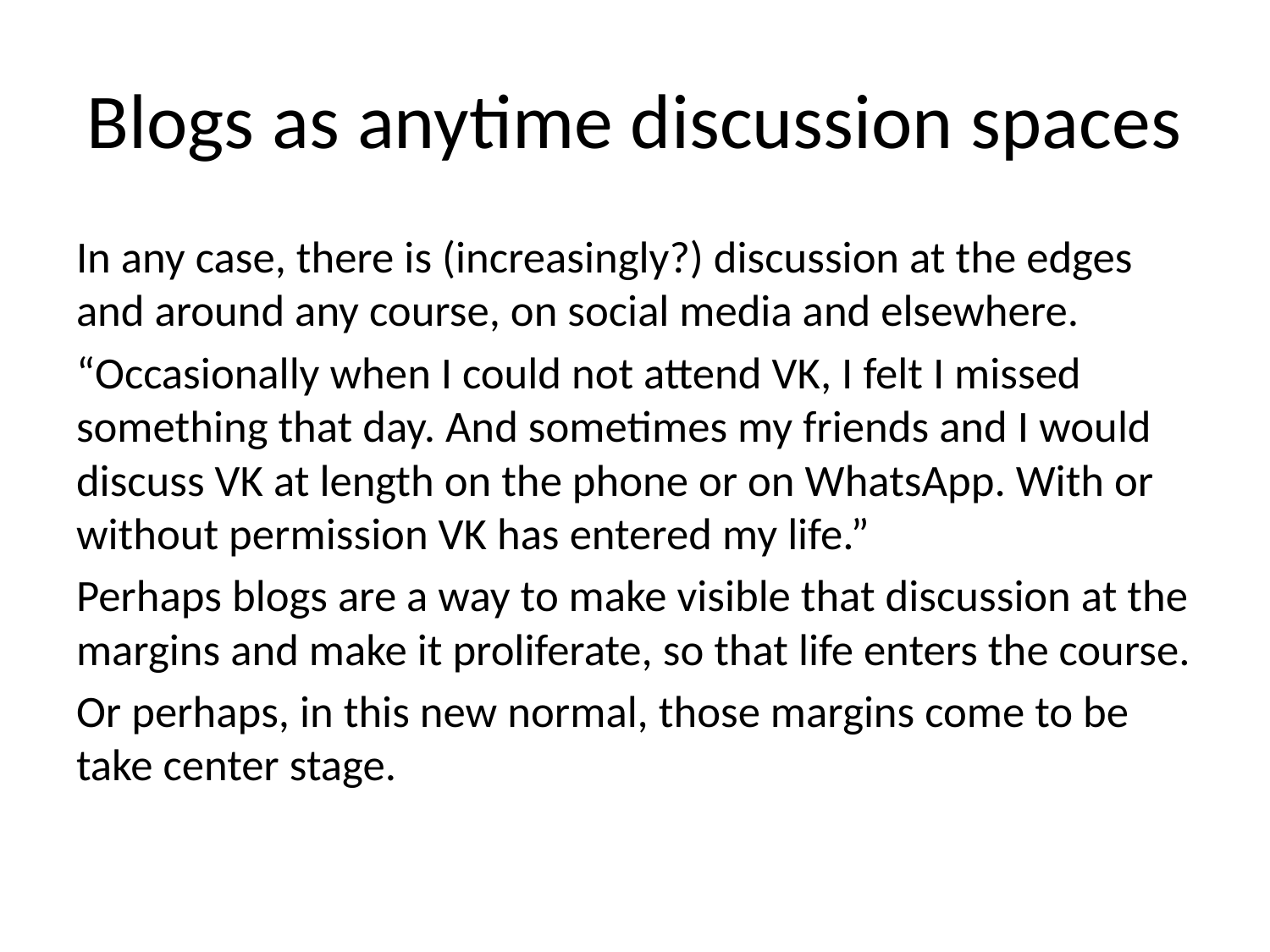

# Blogs as anytime discussion spaces
In any case, there is (increasingly?) discussion at the edges and around any course, on social media and elsewhere.
“Occasionally when I could not attend VK, I felt I missed something that day. And sometimes my friends and I would discuss VK at length on the phone or on WhatsApp. With or without permission VK has entered my life.”
Perhaps blogs are a way to make visible that discussion at the margins and make it proliferate, so that life enters the course.
Or perhaps, in this new normal, those margins come to be take center stage.